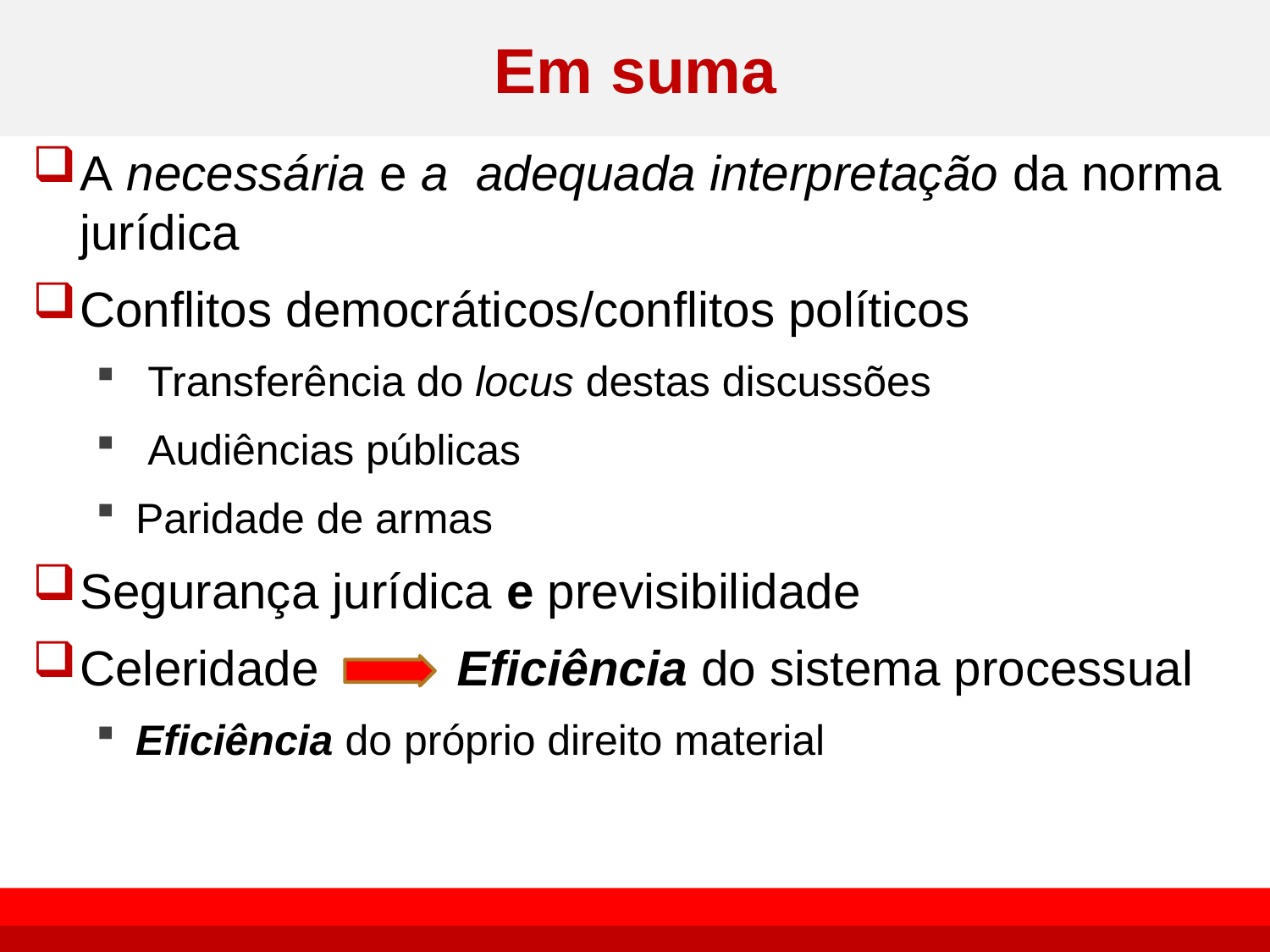

# Em suma
A necessária e a  adequada interpretação da norma jurídica
Conflitos democráticos/conflitos políticos
 Transferência do locus destas discussões
 Audiências públicas
Paridade de armas
Segurança jurídica e previsibilidade
Celeridade          Eficiência do sistema processual
Eficiência do próprio direito material